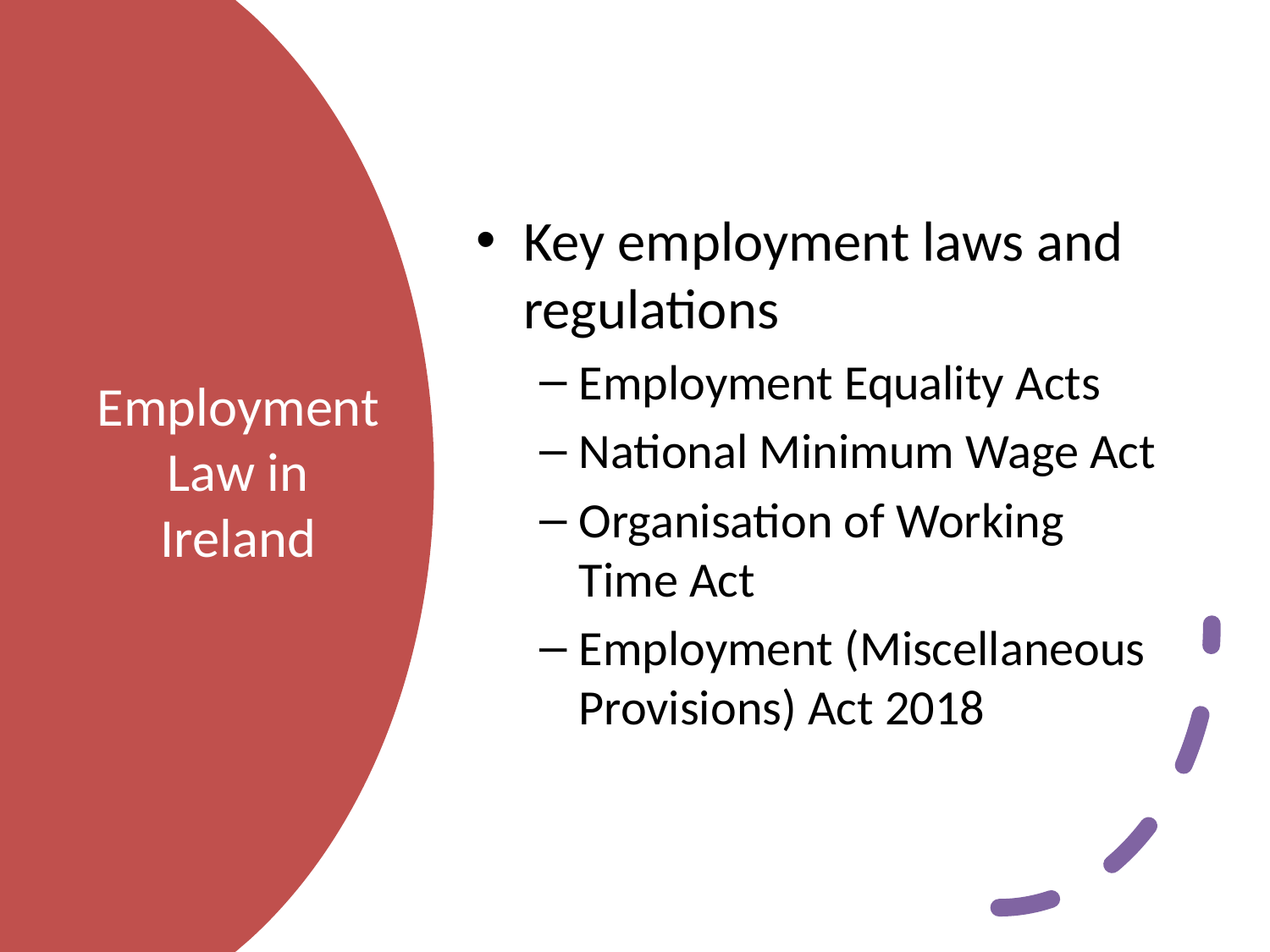

Key employment laws and regulations
Employment Equality Acts
National Minimum Wage Act
Organisation of Working Time Act
Employment (Miscellaneous Provisions) Act 2018
# Employment Law in Ireland